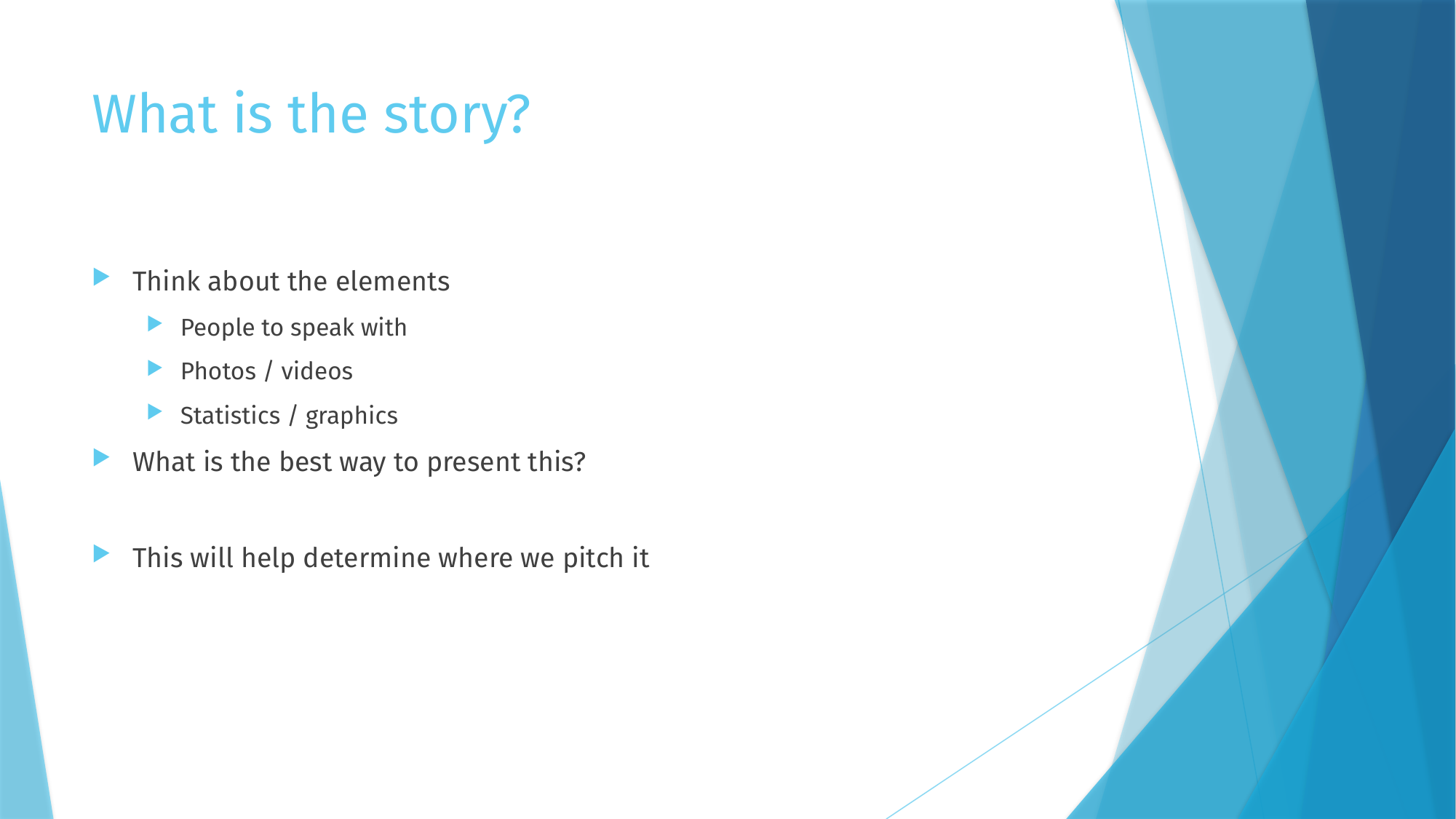

# What is the story?
Think about the elements
People to speak with
Photos / videos
Statistics / graphics
What is the best way to present this?

This will help determine where we pitch it